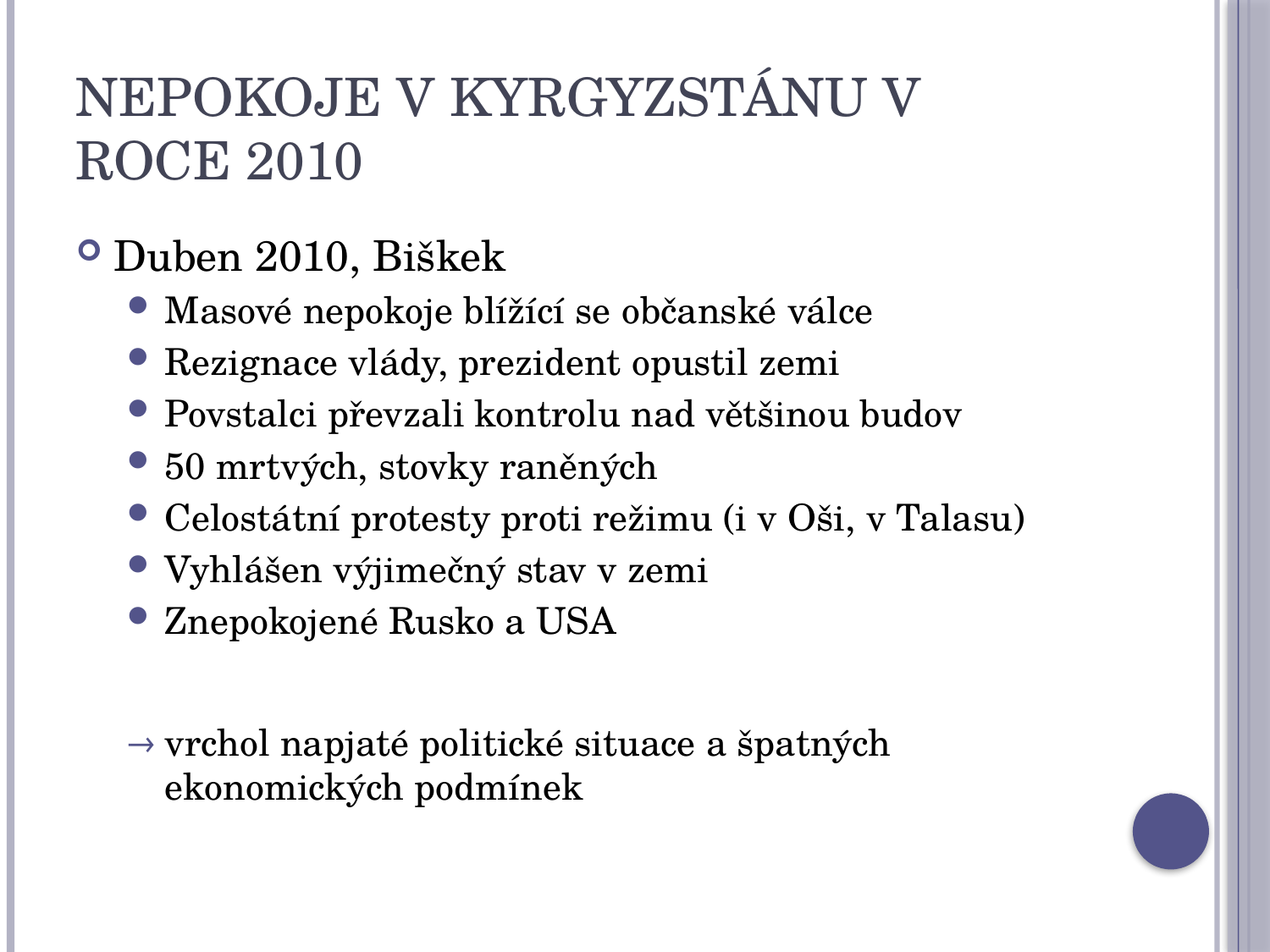

# Nepokoje v Kyrgyzstánu v roce 2010
Duben 2010, Biškek
Masové nepokoje blížící se občanské válce
Rezignace vlády, prezident opustil zemi
Povstalci převzali kontrolu nad většinou budov
50 mrtvých, stovky raněných
Celostátní protesty proti režimu (i v Oši, v Talasu)
Vyhlášen výjimečný stav v zemi
Znepokojené Rusko a USA

vrchol napjaté politické situace a špatných ekonomických podmínek